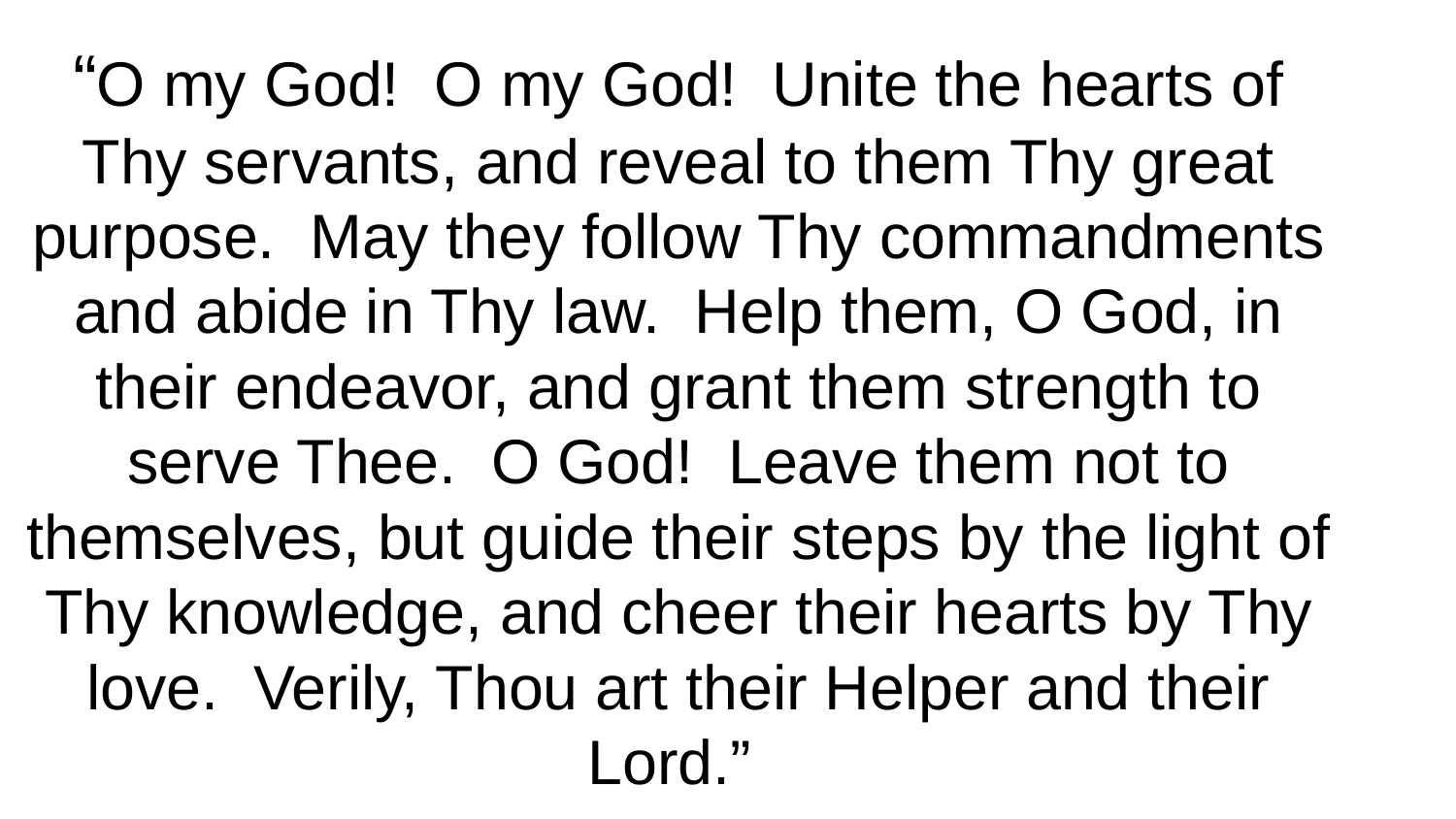

# “O my God!  O my God!  Unite the hearts of Thy servants, and reveal to them Thy great purpose.  May they follow Thy commandments and abide in Thy law.  Help them, O God, in their endeavor, and grant them strength to serve Thee.  O God!  Leave them not to themselves, but guide their steps by the light of Thy knowledge, and cheer their hearts by Thy love.  Verily, Thou art their Helper and their Lord.”